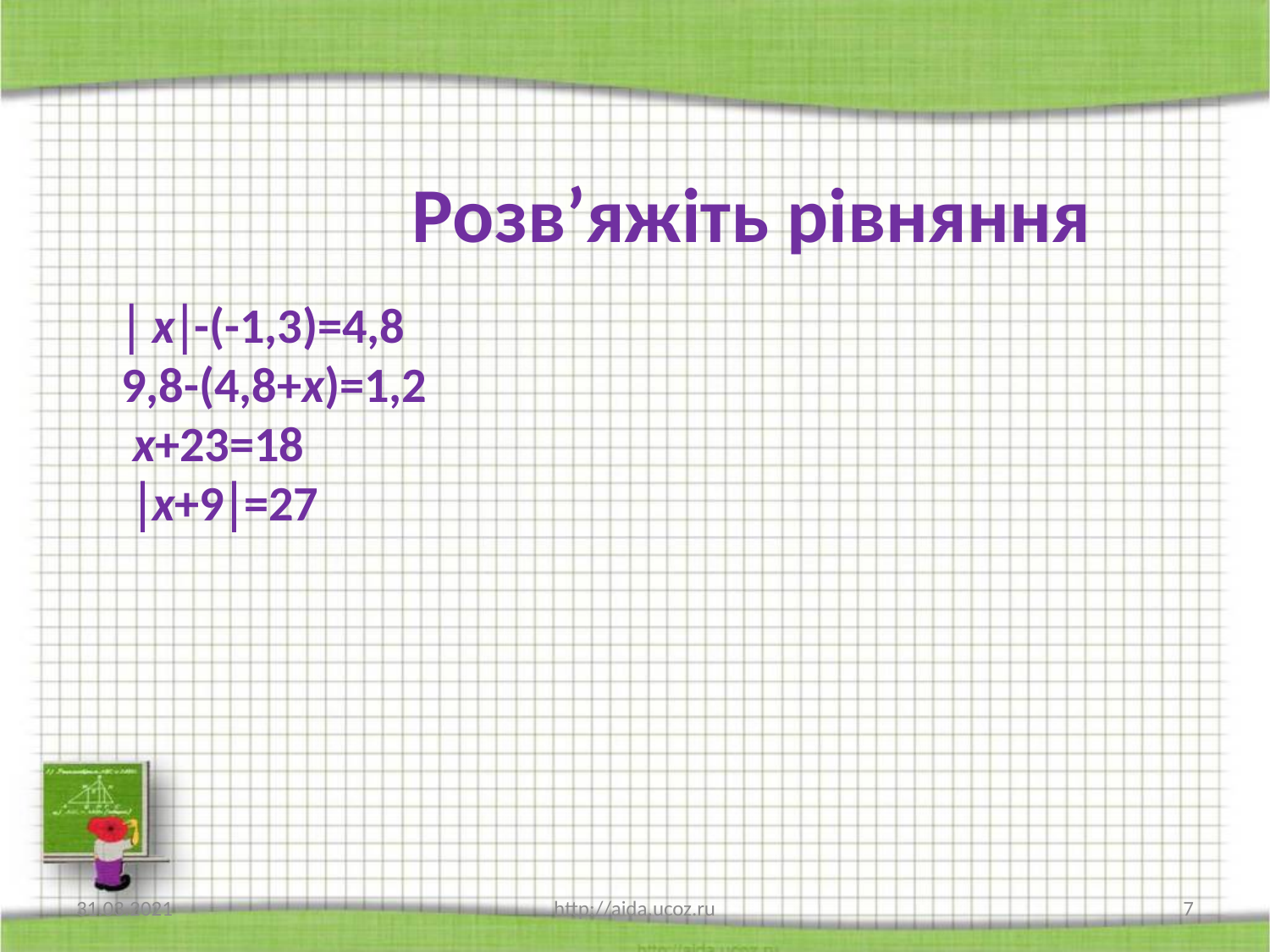

Розв’яжіть рівняння
| х|-(-1,3)=4,8
9,8-(4,8+х)=1,2
 х+23=18
 |х+9|=27
31.03.2021
http://aida.ucoz.ru
7